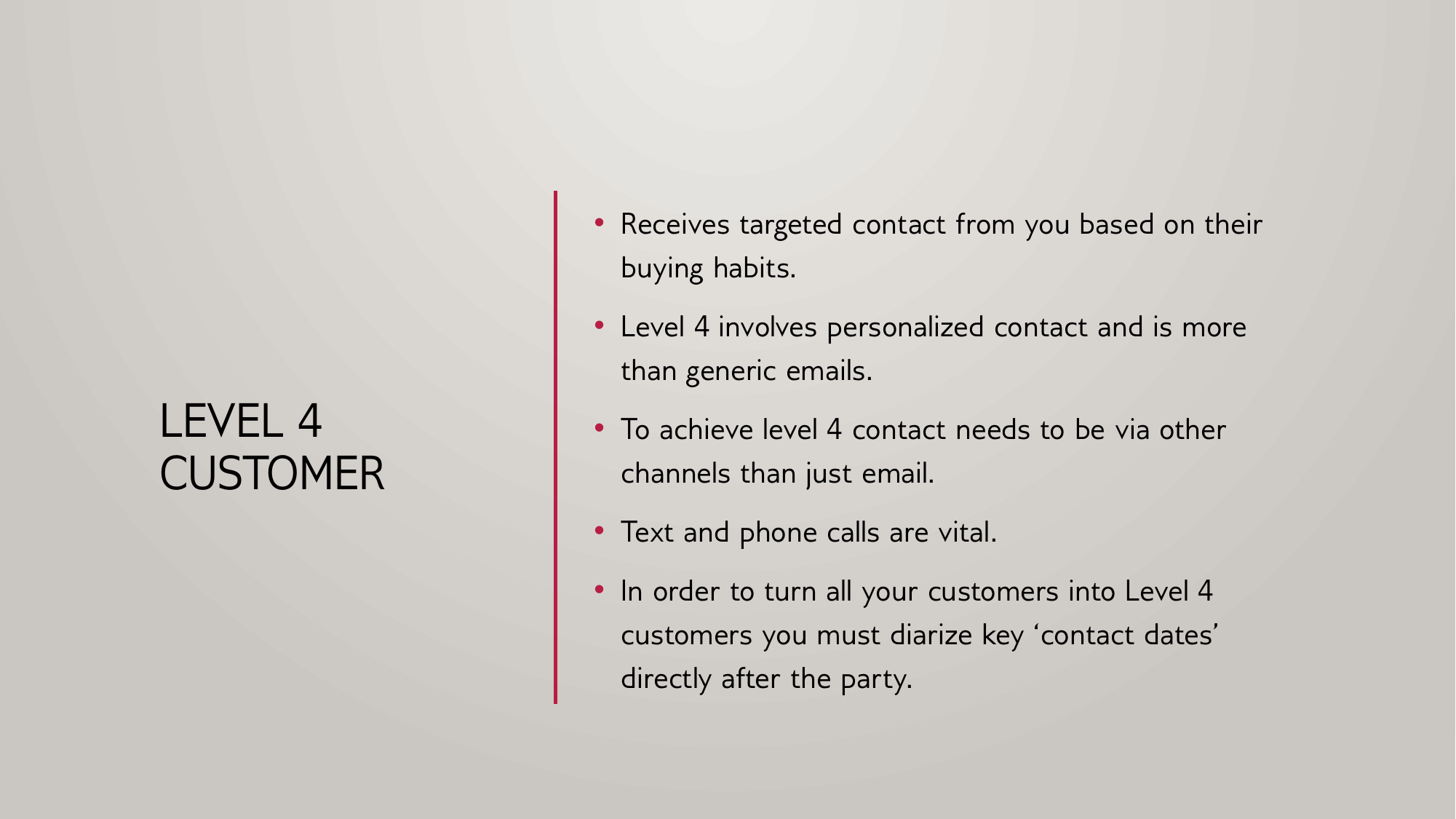

# Level 4 customer
Receives targeted contact from you based on their buying habits.
Level 4 involves personalized contact and is more than generic emails.
To achieve level 4 contact needs to be via other channels than just email.
Text and phone calls are vital.
In order to turn all your customers into Level 4 customers you must diarize key ‘contact dates’ directly after the party.